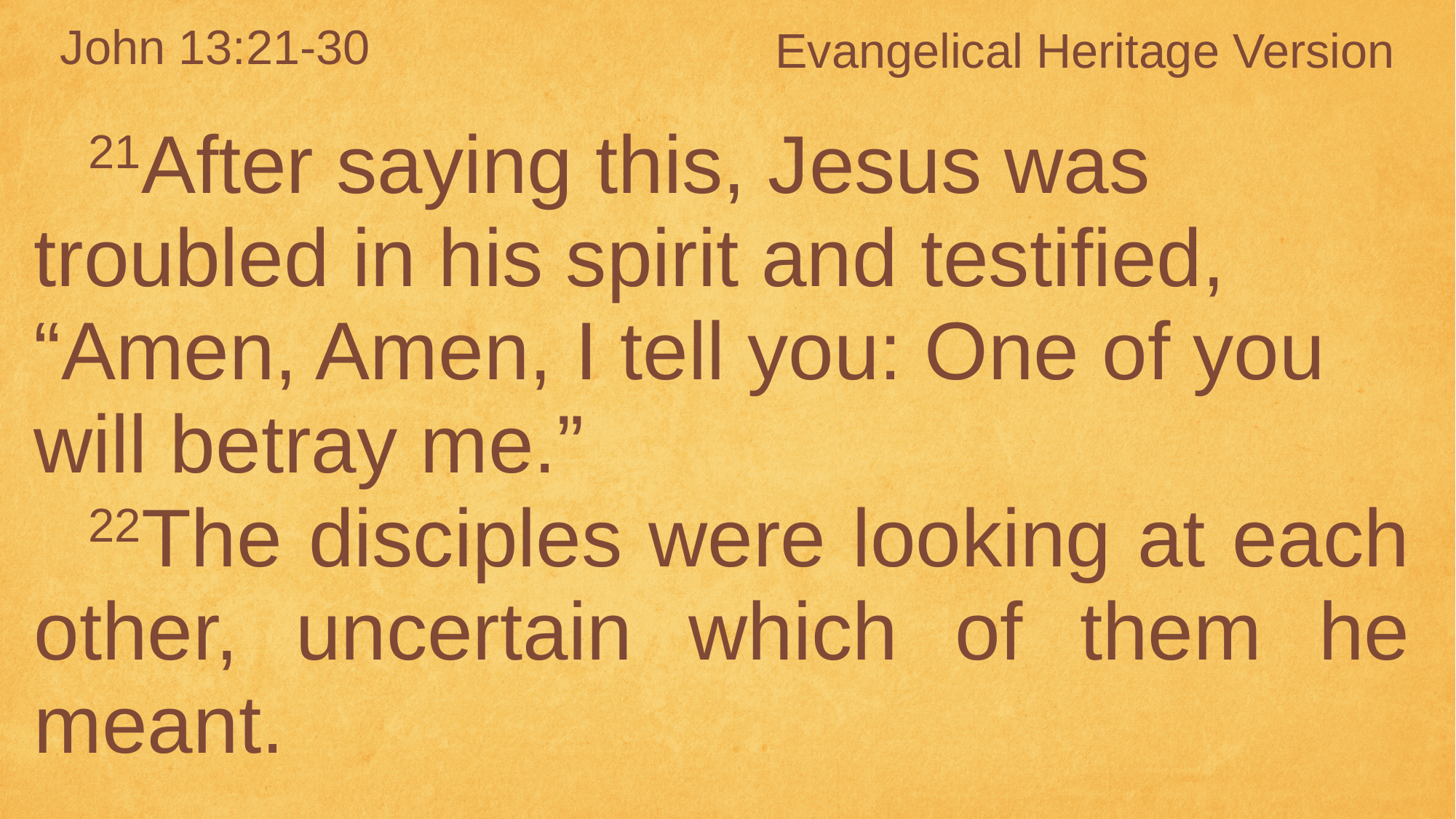

John 13:21-30
Evangelical Heritage Version

21After saying this, Jesus was troubled in his spirit and testified, “Amen, Amen, I tell you: One of you will betray me.”
22The disciples were looking at each other, uncertain which of them he meant.